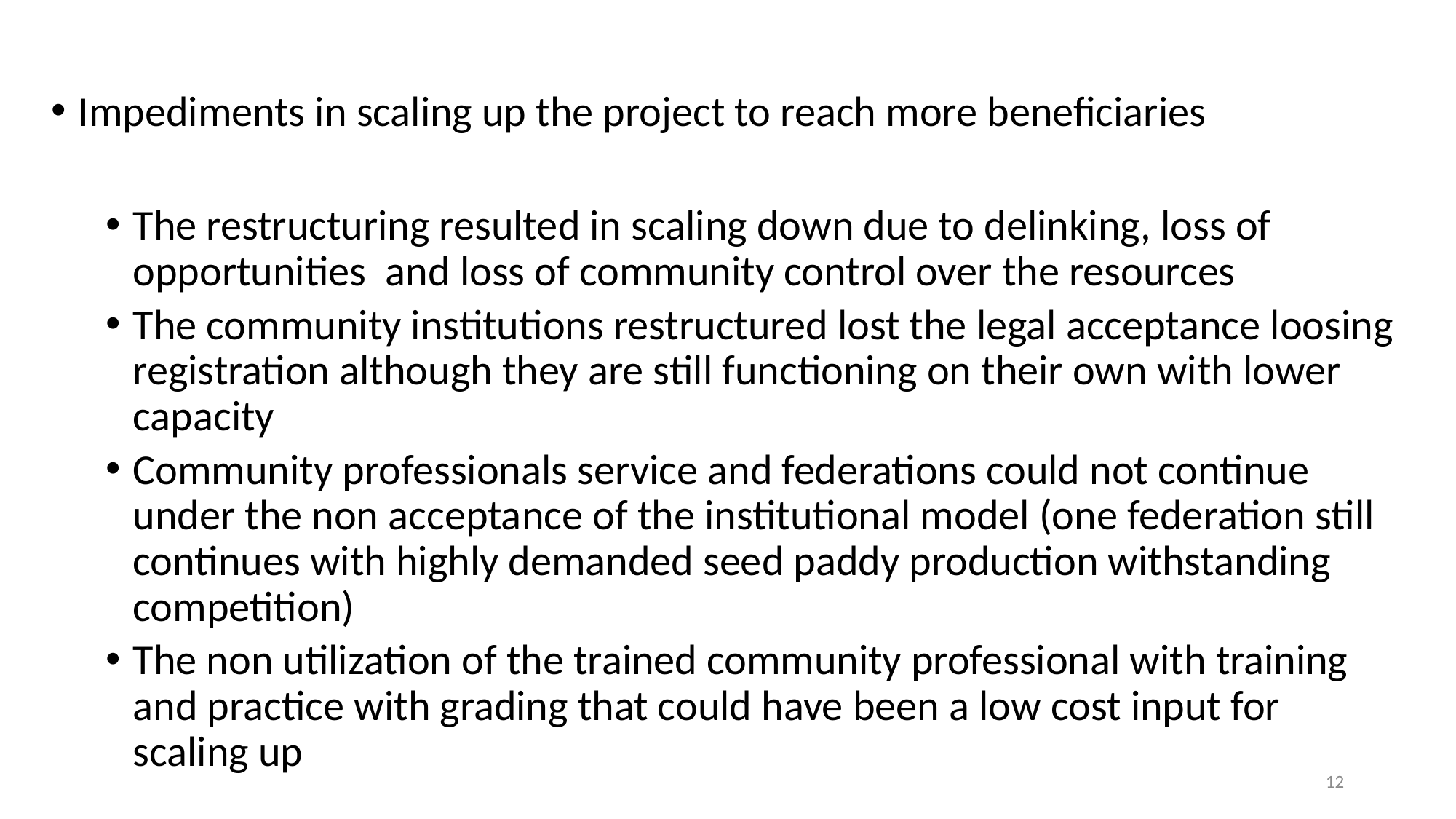

Impediments in scaling up the project to reach more beneficiaries

The restructuring resulted in scaling down due to delinking, loss of opportunities  and loss of community control over the resources
The community institutions restructured lost the legal acceptance loosing registration although they are still functioning on their own with lower capacity
Community professionals service and federations could not continue under the non acceptance of the institutional model (one federation still continues with highly demanded seed paddy production withstanding competition)
The non utilization of the trained community professional with training and practice with grading that could have been a low cost input for scaling up

12